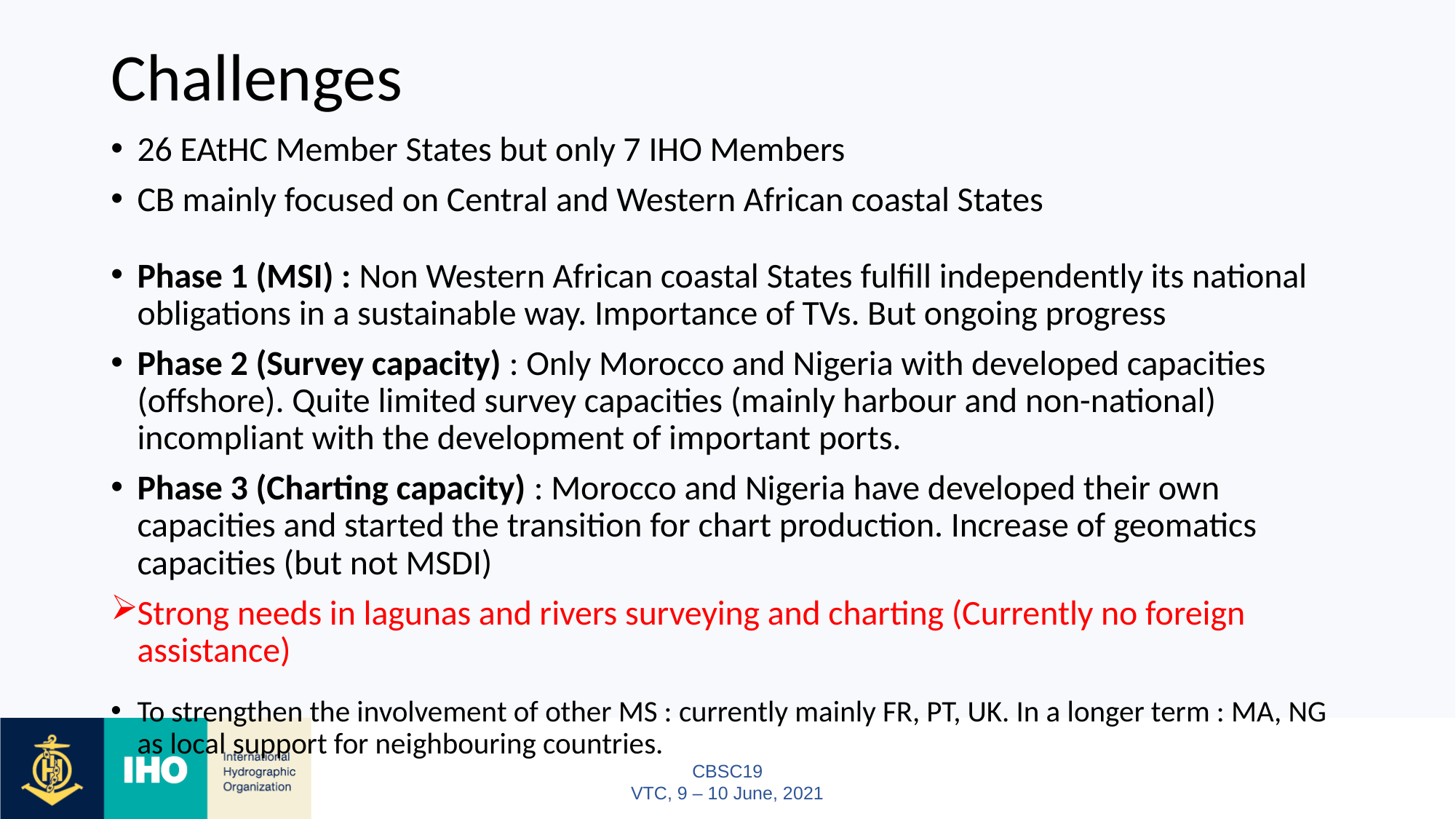

# Challenges
26 EAtHC Member States but only 7 IHO Members
CB mainly focused on Central and Western African coastal States

Phase 1 (MSI) : Non Western African coastal States fulfill independently its national obligations in a sustainable way. Importance of TVs. But ongoing progress
Phase 2 (Survey capacity) : Only Morocco and Nigeria with developed capacities (offshore). Quite limited survey capacities (mainly harbour and non-national) incompliant with the development of important ports.
Phase 3 (Charting capacity) : Morocco and Nigeria have developed their own capacities and started the transition for chart production. Increase of geomatics capacities (but not MSDI)
Strong needs in lagunas and rivers surveying and charting (Currently no foreign assistance)

To strengthen the involvement of other MS : currently mainly FR, PT, UK. In a longer term : MA, NG as local support for neighbouring countries.